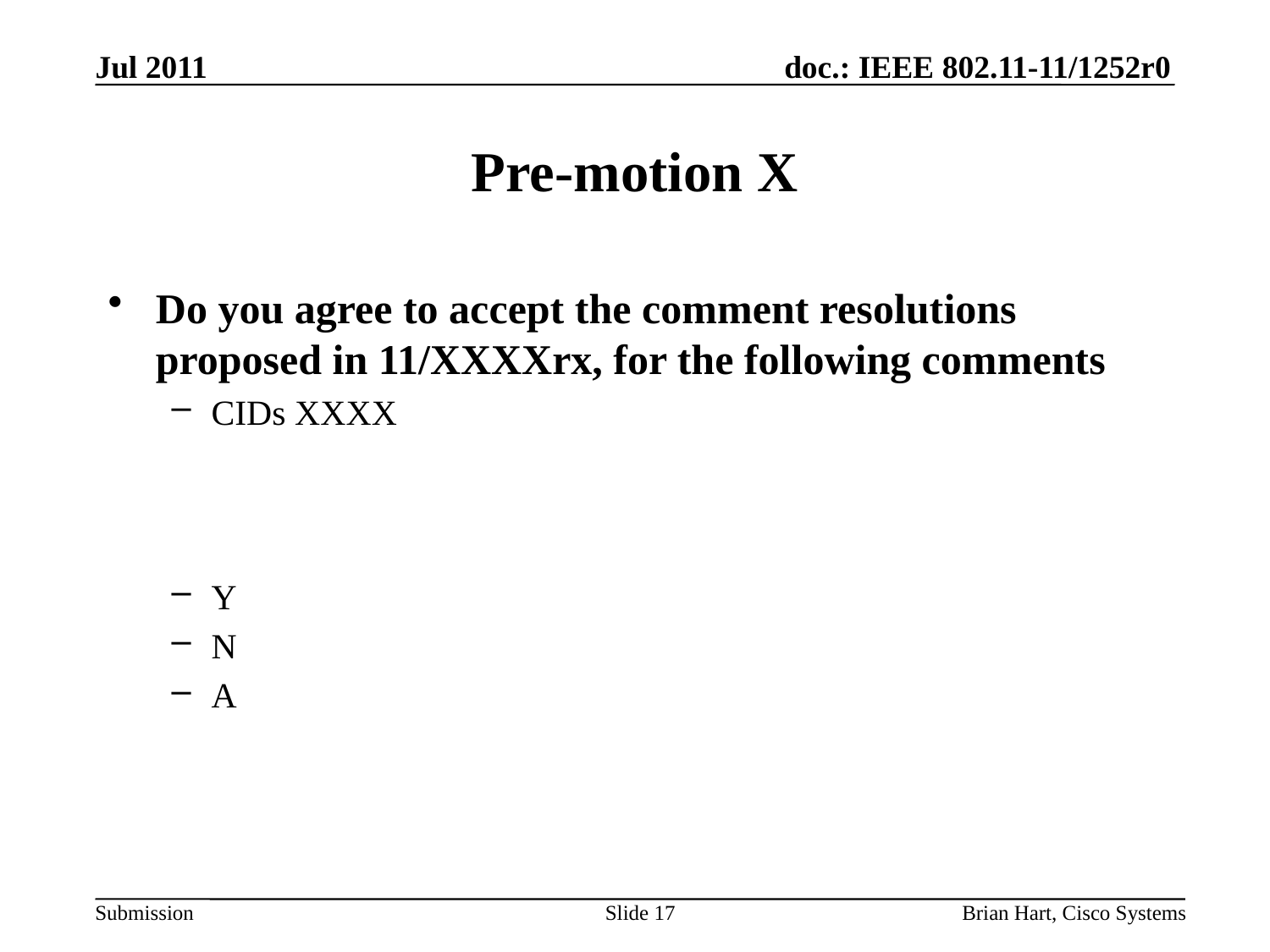

Jul 2011
# Pre-motion X
Do you agree to accept the comment resolutions proposed in 11/XXXXrx, for the following comments
CIDs XXXX

Y
N
A

Slide 17
Brian Hart, Cisco Systems